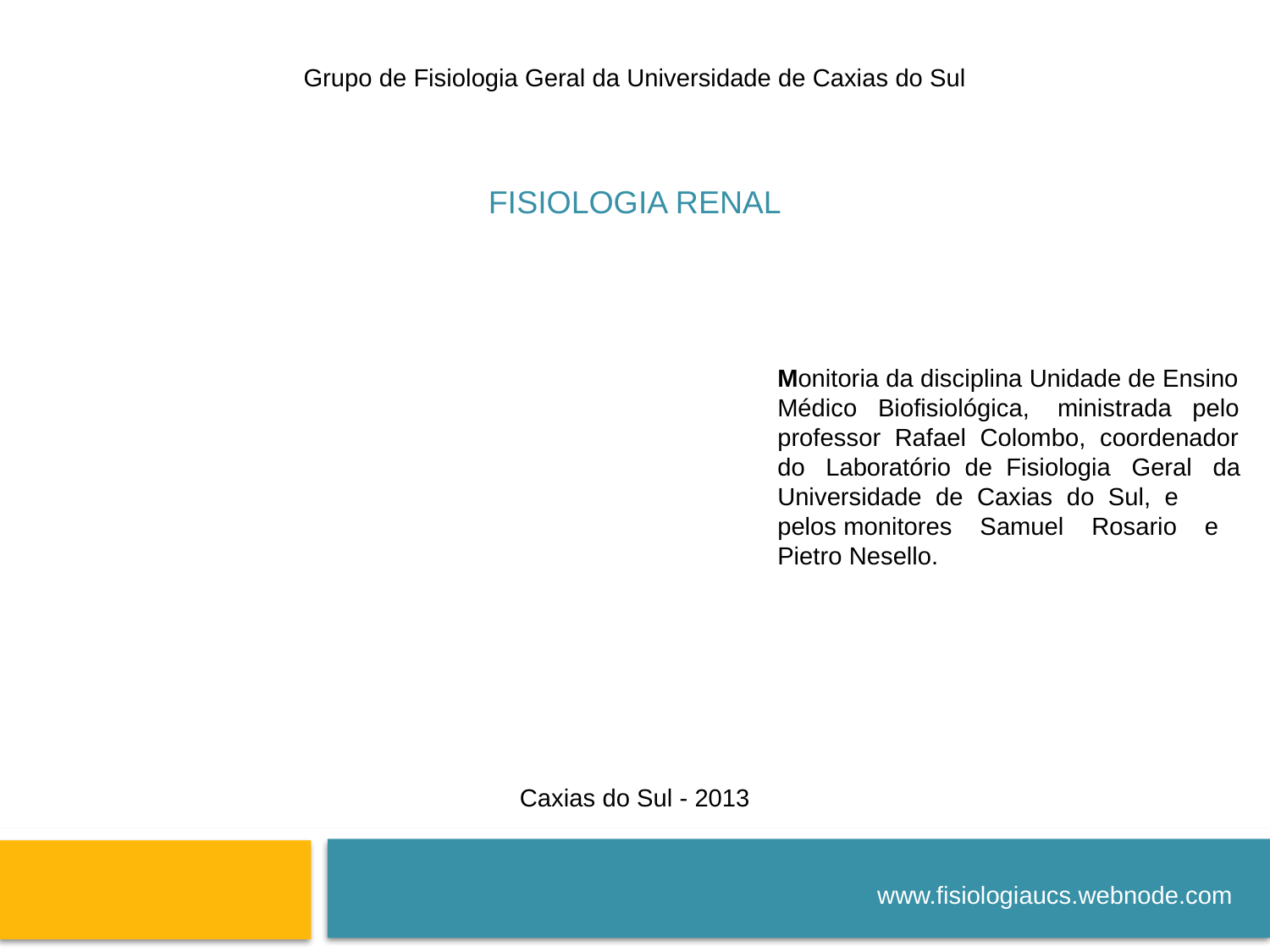

Grupo de Fisiologia Geral da Universidade de Caxias do Sul
FISIOLOGIA RENAL
Monitoria da disciplina Unidade de Ensino Médico   Biofisiológica,    ministrada   pelo professor  Rafael  Colombo,  coordenador do   Laboratório  de  Fisiologia   Geral   da Universidade  de  Caxias  do  Sul,  e pelos monitores    Samuel    Rosario    e    Pietro Nesello.
Caxias do Sul - 2013
www.fisiologiaucs.webnode.com